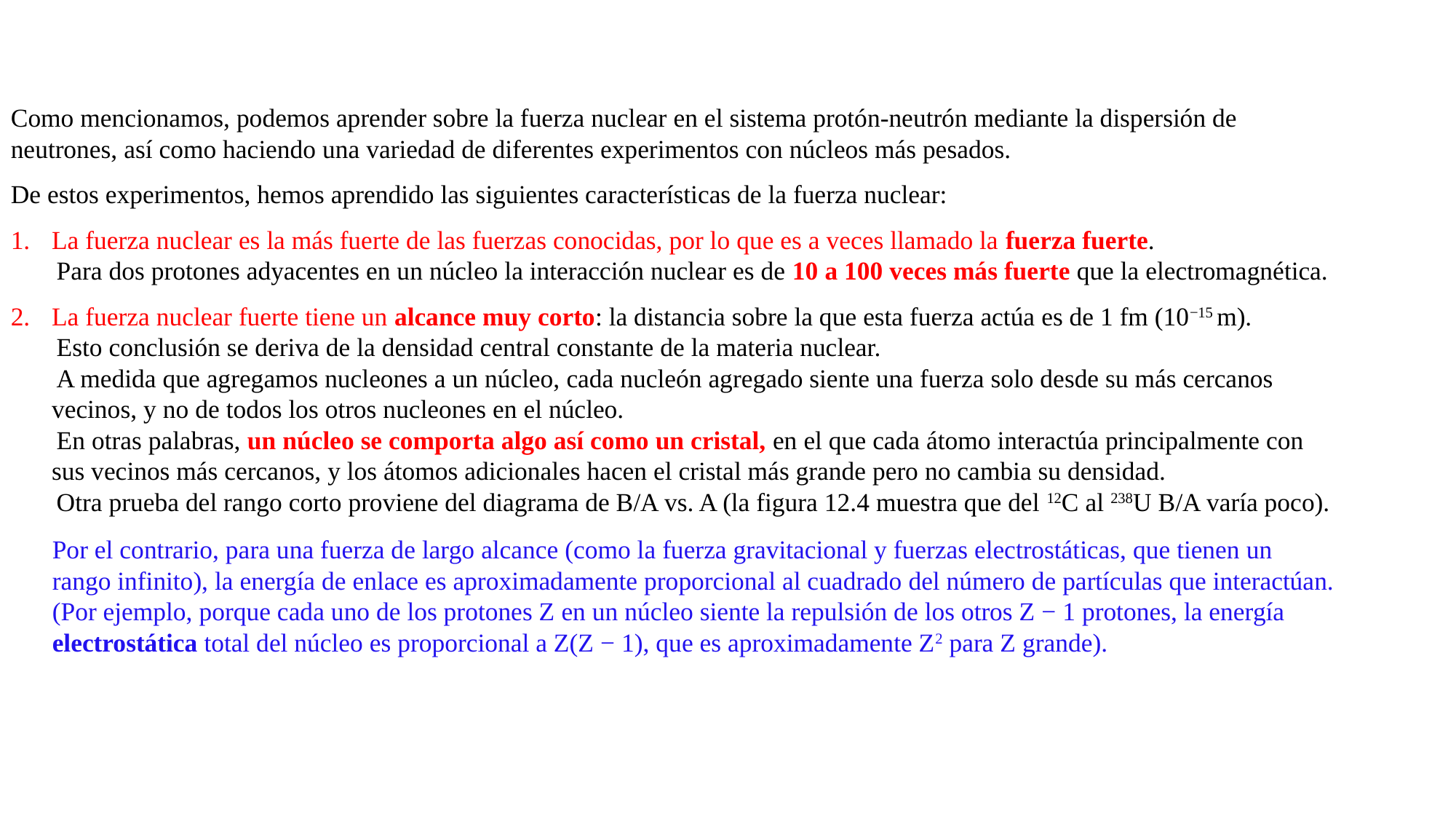

Como mencionamos, podemos aprender sobre la fuerza nuclear en el sistema protón-neutrón mediante la dispersión de neutrones, así como haciendo una variedad de diferentes experimentos con núcleos más pesados.

De estos experimentos, hemos aprendido las siguientes características de la fuerza nuclear:

La fuerza nuclear es la más fuerte de las fuerzas conocidas, por lo que es a veces llamado la fuerza fuerte.
       Para dos protones adyacentes en un núcleo la interacción nuclear es de 10 a 100 veces más fuerte que la electromagnética.

La fuerza nuclear fuerte tiene un alcance muy corto: la distancia sobre la que esta fuerza actúa es de 1 fm (10−15 m).
       Esto conclusión se deriva de la densidad central constante de la materia nuclear.
       A medida que agregamos nucleones a un núcleo, cada nucleón agregado siente una fuerza solo desde su más cercanos vecinos, y no de todos los otros nucleones en el núcleo.
       En otras palabras, un núcleo se comporta algo así como un cristal, en el que cada átomo interactúa principalmente con sus vecinos más cercanos, y los átomos adicionales hacen el cristal más grande pero no cambia su densidad.
       Otra prueba del rango corto proviene del diagrama de B/A vs. A (la figura 12.4 muestra que del 12C al 238U B/A varía poco).
Por el contrario, para una fuerza de largo alcance (como la fuerza gravitacional y fuerzas electrostáticas, que tienen un rango infinito), la energía de enlace es aproximadamente proporcional al cuadrado del número de partículas que interactúan.
(Por ejemplo, porque cada uno de los protones Z en un núcleo siente la repulsión de los otros Z − 1 protones, la energía electrostática total del núcleo es proporcional a Z(Z − 1), que es aproximadamente Z2 para Z grande).